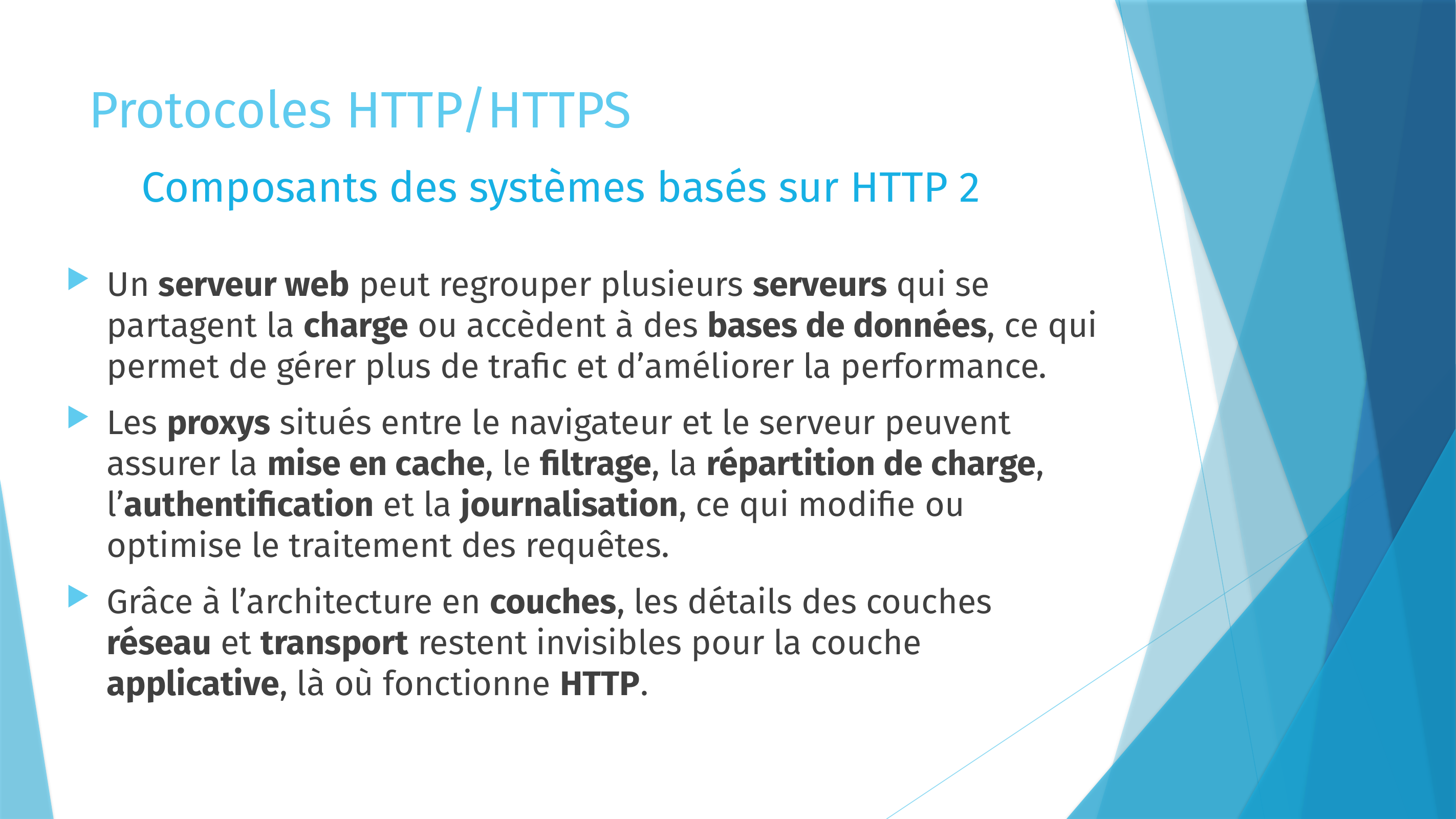

# Protocoles HTTP/HTTPS
Composants des systèmes basés sur HTTP 2
Un serveur web peut regrouper plusieurs serveurs qui se partagent la charge ou accèdent à des bases de données, ce qui permet de gérer plus de trafic et d’améliorer la performance.
Les proxys situés entre le navigateur et le serveur peuvent assurer la mise en cache, le filtrage, la répartition de charge, l’authentification et la journalisation, ce qui modifie ou optimise le traitement des requêtes.
Grâce à l’architecture en couches, les détails des couches réseau et transport restent invisibles pour la couche applicative, là où fonctionne HTTP.